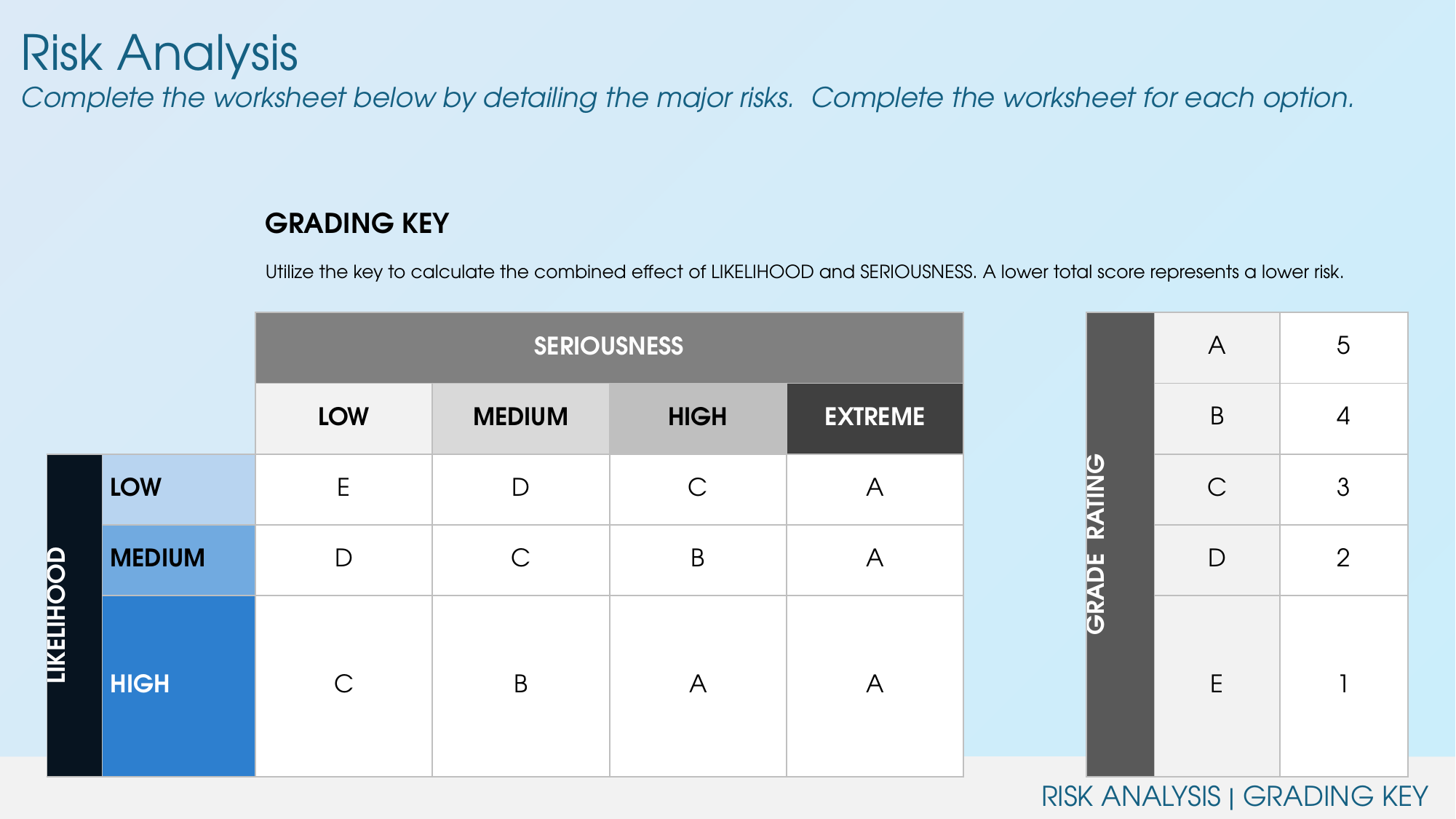

Risk Analysis
Complete the worksheet below by detailing the major risks.  Complete the worksheet for each option.
GRADING KEY

Utilize the key to calculate the combined effect of LIKELIHOOD and SERIOUSNESS. A lower total score represents a lower risk.
|  |  | SERIOUSNESS |  |  |  |  | GRADE RATING | A | 5 |
| --- | --- | --- | --- | --- | --- | --- | --- | --- | --- |
|  |  | LOW | MEDIUM | HIGH | EXTREME |  |  | B | 4 |
| LIKELIHOOD | LOW | E | D | C | A |  |  | C | 3 |
|  | MEDIUM | D | C | B | A |  |  | D | 2 |
|  | HIGH | C | B | A | A |  |  | E | 1 |

RISK ANALYSIS | GRADING KEY